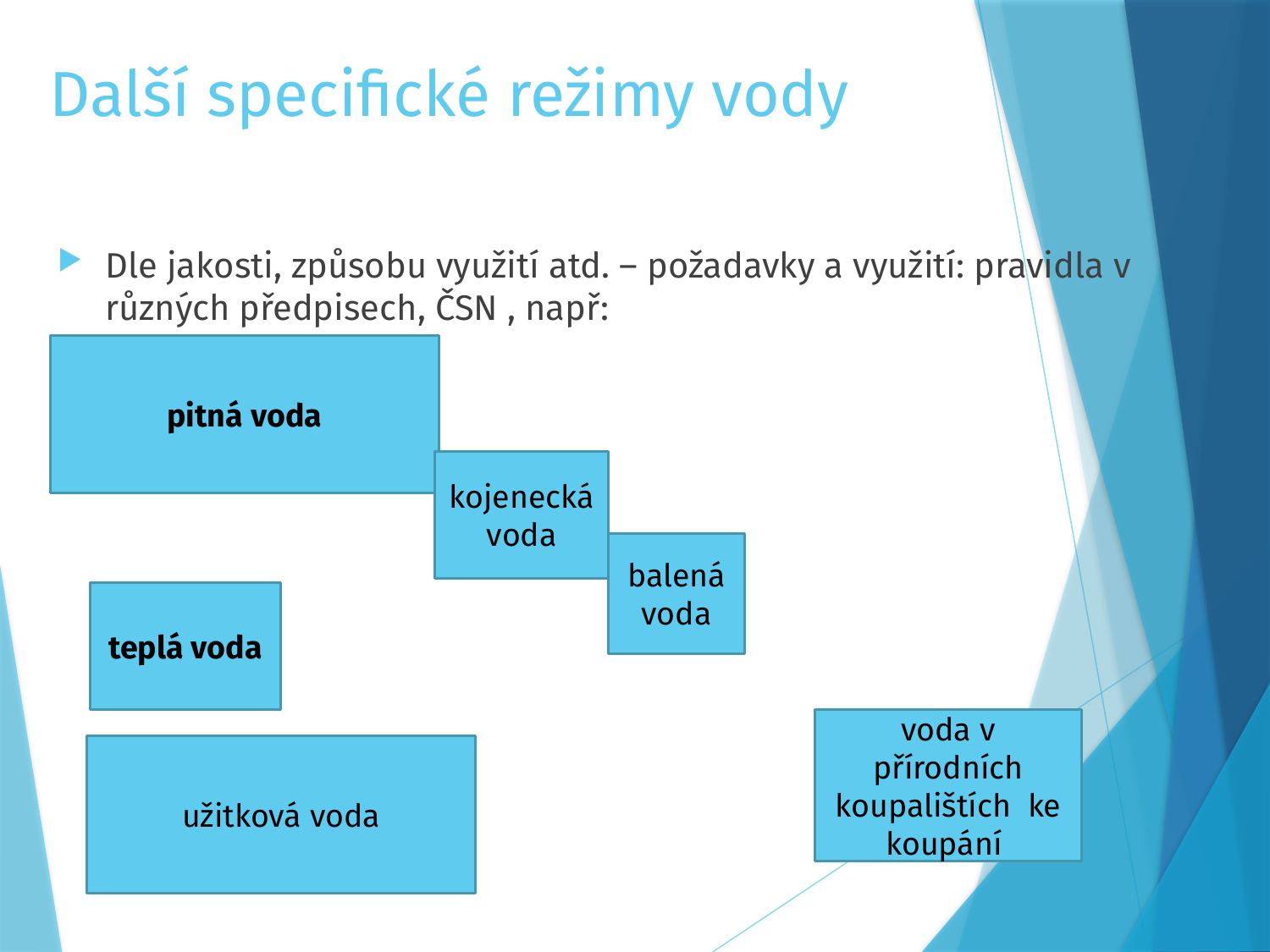

# Další specifické režimy vody
Dle jakosti, způsobu využití atd. – požadavky a využití: pravidla v různých předpisech, ČSN , např:
pitná voda
kojenecká voda
balená voda
teplá voda
voda v přírodních koupalištích  ke koupání
užitková voda